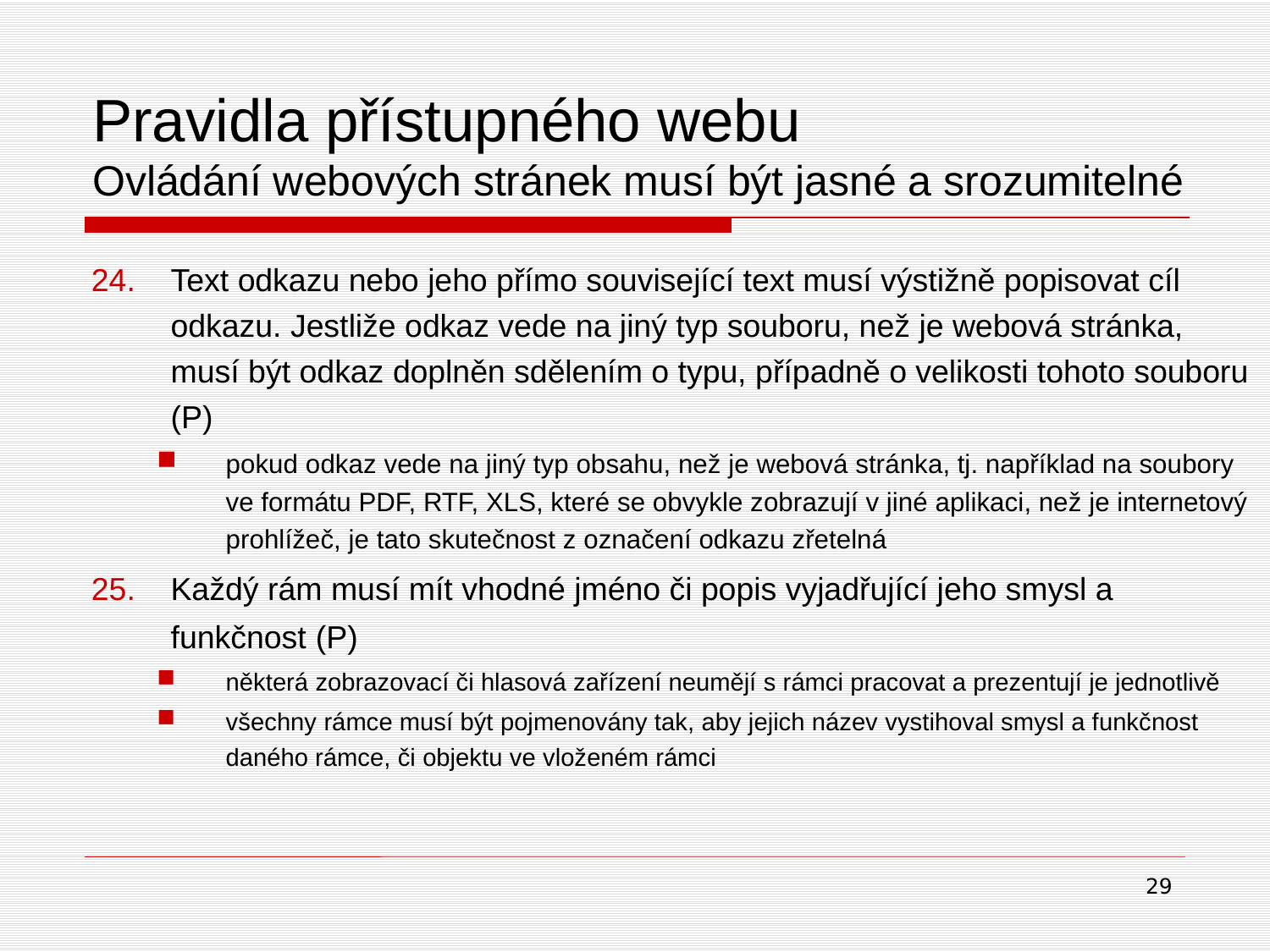

Pravidla přístupného webu
Ovládání webových stránek musí být jasné a srozumitelné
Text odkazu nebo jeho přímo související text musí výstižně popisovat cíl odkazu. Jestliže odkaz vede na jiný typ souboru, než je webová stránka, musí být odkaz doplněn sdělením o typu, případně o velikosti tohoto souboru (P)
pokud odkaz vede na jiný typ obsahu, než je webová stránka, tj. například na soubory ve formátu PDF, RTF, XLS, které se obvykle zobrazují v jiné aplikaci, než je internetový prohlížeč, je tato skutečnost z označení odkazu zřetelná
Každý rám musí mít vhodné jméno či popis vyjadřující jeho smysl a funkčnost (P)
některá zobrazovací či hlasová zařízení neumějí s rámci pracovat a prezentují je jednotlivě
všechny rámce musí být pojmenovány tak, aby jejich název vystihoval smysl a funkčnost daného rámce, či objektu ve vloženém rámci
29